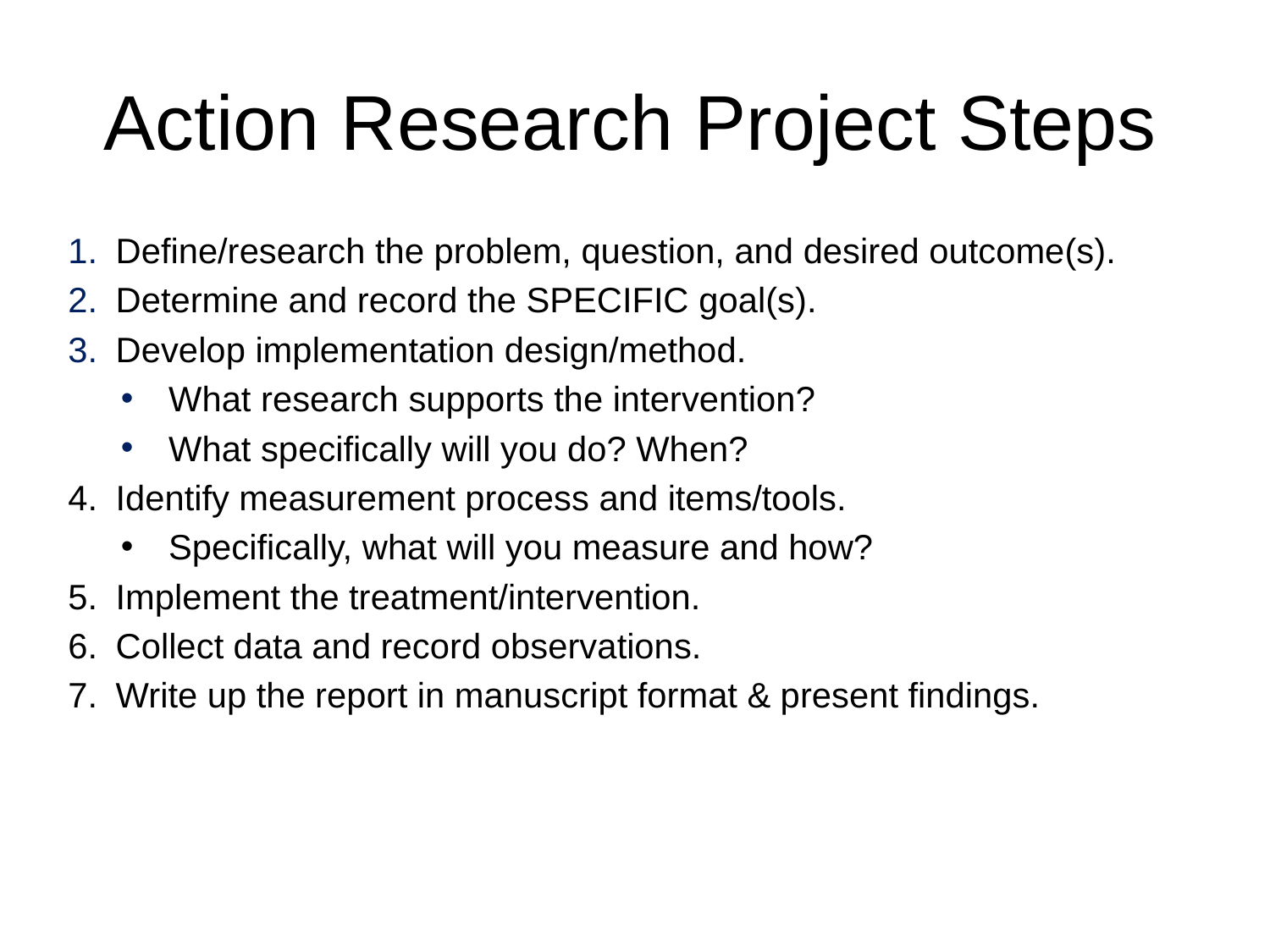

# Action Research Project Steps
Define/research the problem, question, and desired outcome(s).
Determine and record the SPECIFIC goal(s).
Develop implementation design/method.
What research supports the intervention?
What specifically will you do? When?
Identify measurement process and items/tools.
Specifically, what will you measure and how?
Implement the treatment/intervention.
Collect data and record observations.
Write up the report in manuscript format & present findings.